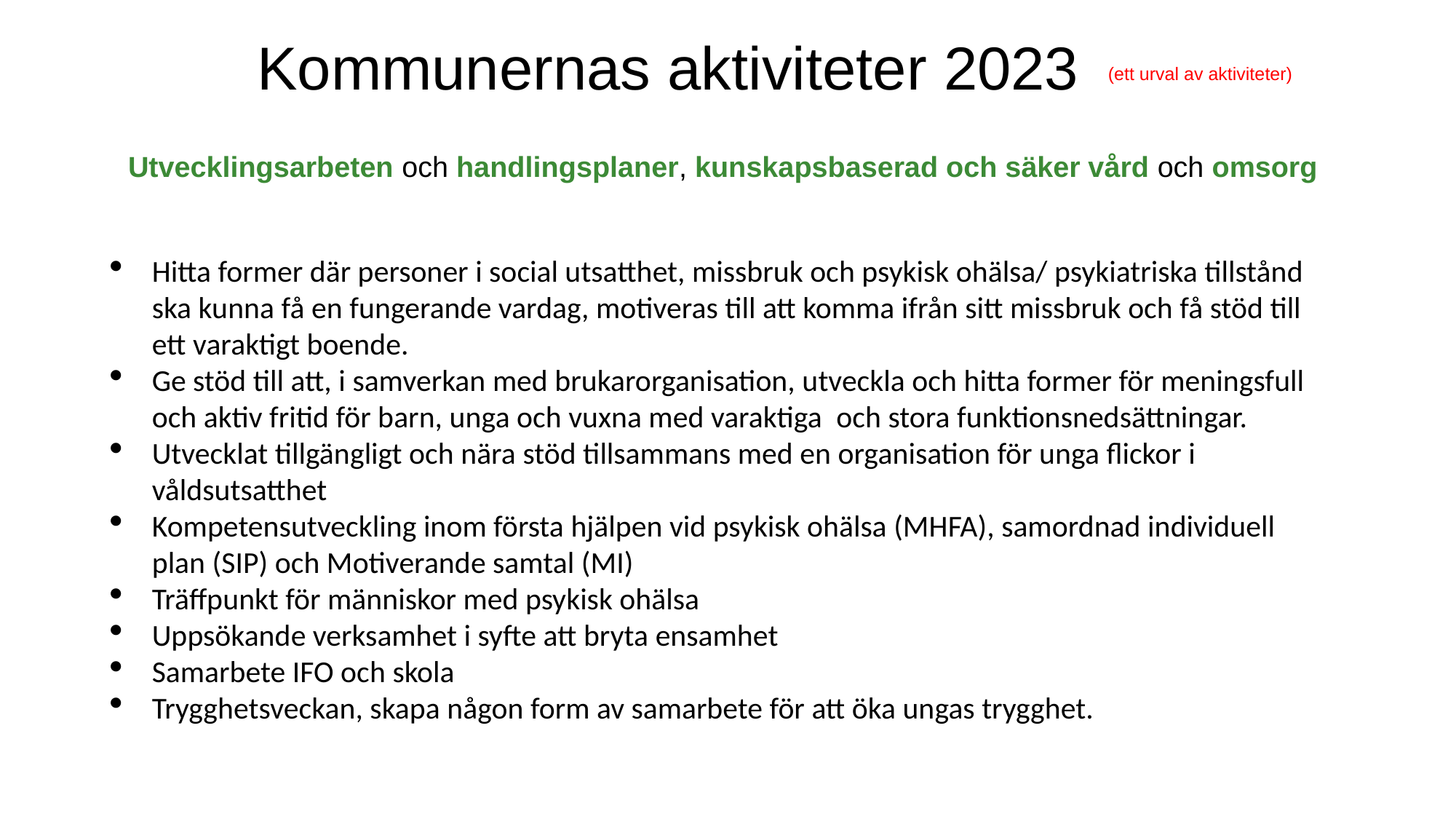

# Kommunernas aktiviteter 2023
(ett urval av aktiviteter)
Utvecklingsarbeten och handlingsplaner, kunskapsbaserad och säker vård och omsorg
Hitta former där personer i social utsatthet, missbruk och psykisk ohälsa/ psykiatriska tillstånd ska kunna få en fungerande vardag, motiveras till att komma ifrån sitt missbruk och få stöd till ett varaktigt boende.
Ge stöd till att, i samverkan med brukarorganisation, utveckla och hitta former för meningsfull och aktiv fritid för barn, unga och vuxna med varaktiga  och stora funktionsnedsättningar.
Utvecklat tillgängligt och nära stöd tillsammans med en organisation för unga flickor i våldsutsatthet
Kompetensutveckling inom första hjälpen vid psykisk ohälsa (MHFA), samordnad individuell plan (SIP) och Motiverande samtal (MI)
Träffpunkt för människor med psykisk ohälsa
Uppsökande verksamhet i syfte att bryta ensamhet
Samarbete IFO och skola
Trygghetsveckan, skapa någon form av samarbete för att öka ungas trygghet.